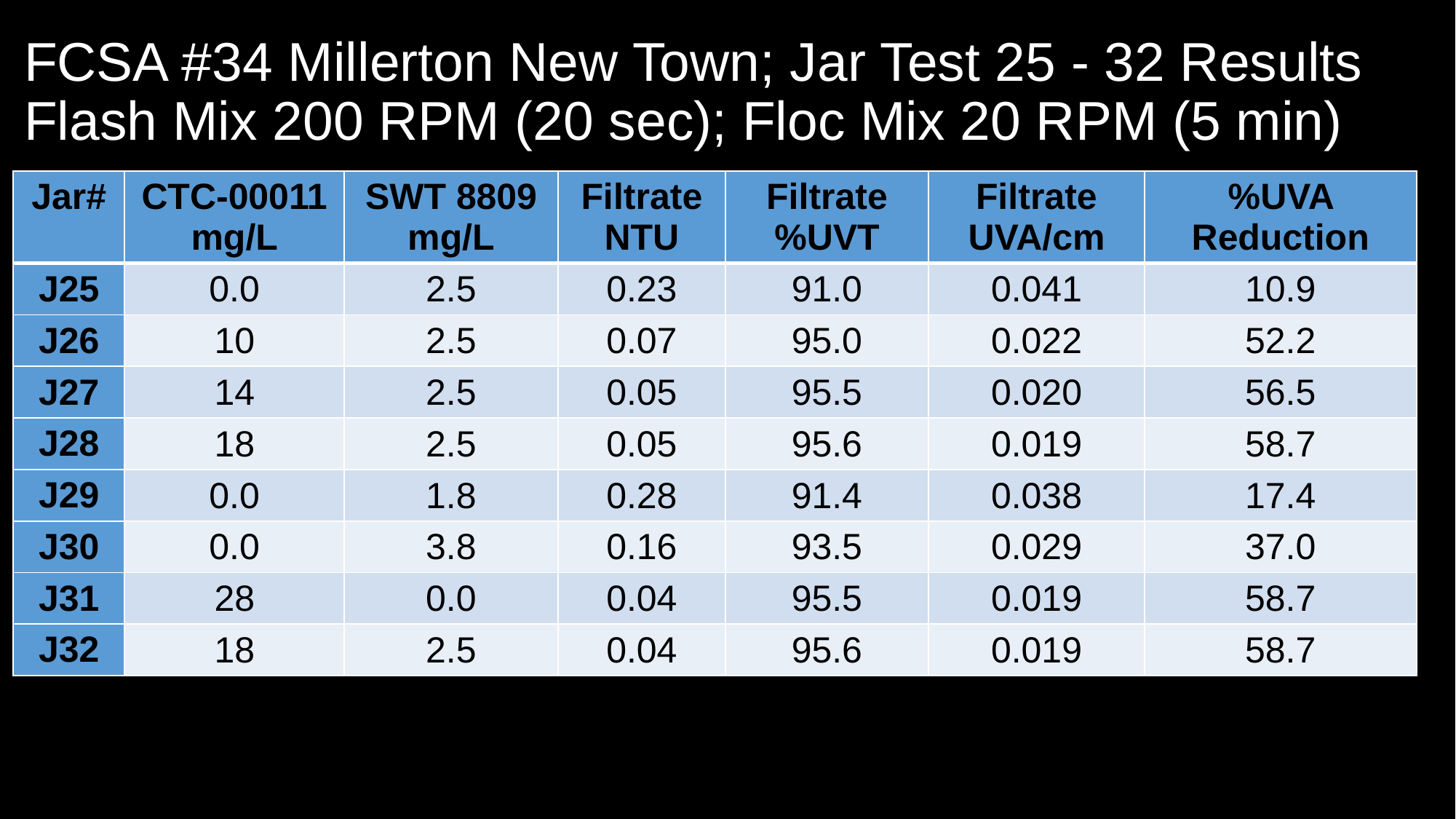

# FCSA #34 Millerton New Town; Jar Test 25 - 32 Results Flash Mix 200 RPM (20 sec); Floc Mix 20 RPM (5 min)
| Jar# | CTC-00011 mg/L | SWT 8809 mg/L | Filtrate NTU | Filtrate %UVT | Filtrate UVA/cm | %UVA Reduction |
| --- | --- | --- | --- | --- | --- | --- |
| J25 | 0.0 | 2.5 | 0.23 | 91.0 | 0.041 | 10.9 |
| J26 | 10 | 2.5 | 0.07 | 95.0 | 0.022 | 52.2 |
| J27 | 14 | 2.5 | 0.05 | 95.5 | 0.020 | 56.5 |
| J28 | 18 | 2.5 | 0.05 | 95.6 | 0.019 | 58.7 |
| J29 | 0.0 | 1.8 | 0.28 | 91.4 | 0.038 | 17.4 |
| J30 | 0.0 | 3.8 | 0.16 | 93.5 | 0.029 | 37.0 |
| J31 | 28 | 0.0 | 0.04 | 95.5 | 0.019 | 58.7 |
| J32 | 18 | 2.5 | 0.04 | 95.6 | 0.019 | 58.7 |